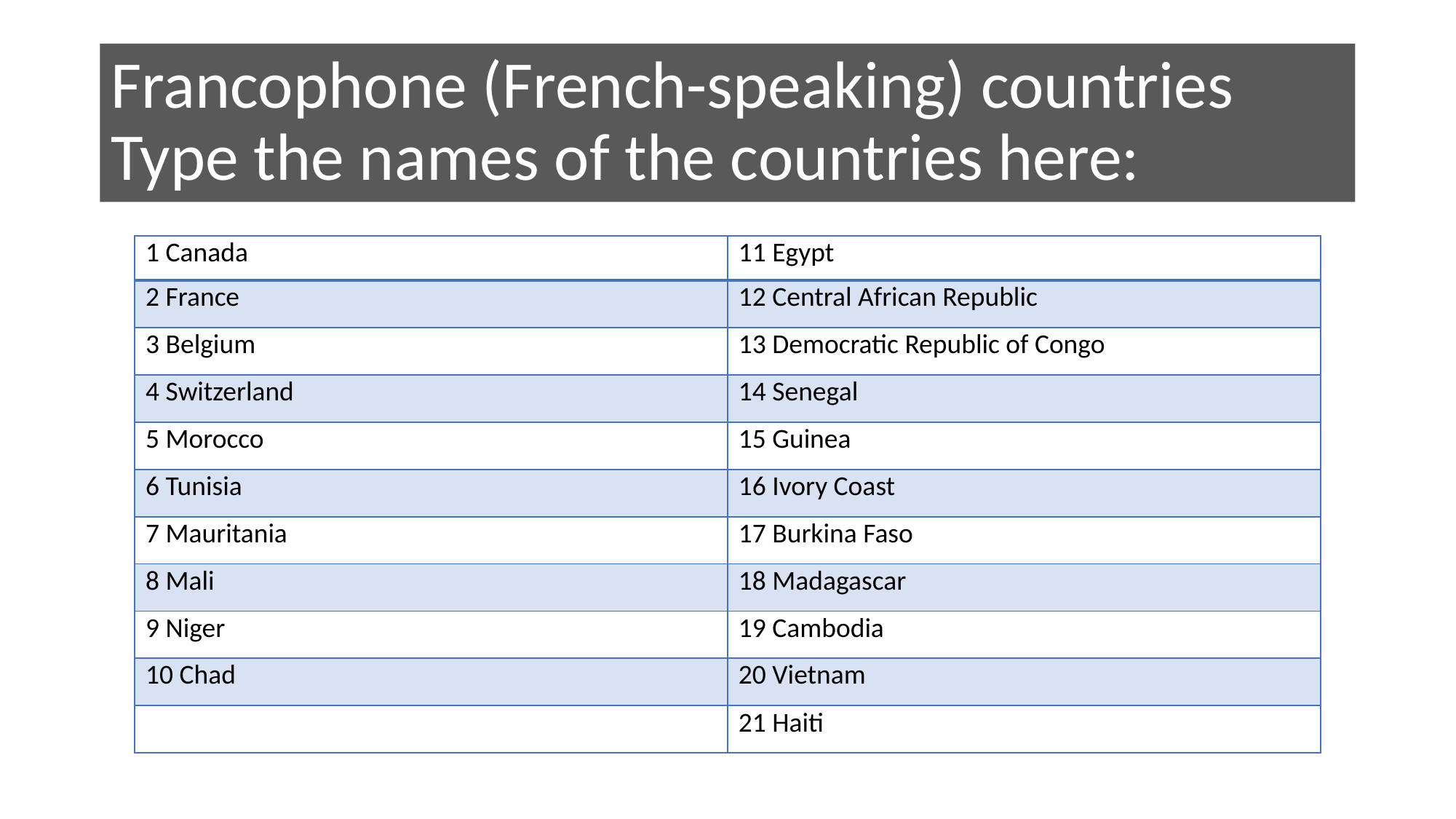

# Francophone (French-speaking) countries Type the names of the countries here:
| 1 Canada | 11 Egypt |
| --- | --- |
| 2 France | 12 Central African Republic |
| 3 Belgium | 13 Democratic Republic of Congo |
| 4 Switzerland | 14 Senegal |
| 5 Morocco | 15 Guinea |
| 6 Tunisia | 16 Ivory Coast |
| 7 Mauritania | 17 Burkina Faso |
| 8 Mali | 18 Madagascar |
| 9 Niger | 19 Cambodia |
| 10 Chad | 20 Vietnam |
|  | 21 Haiti |